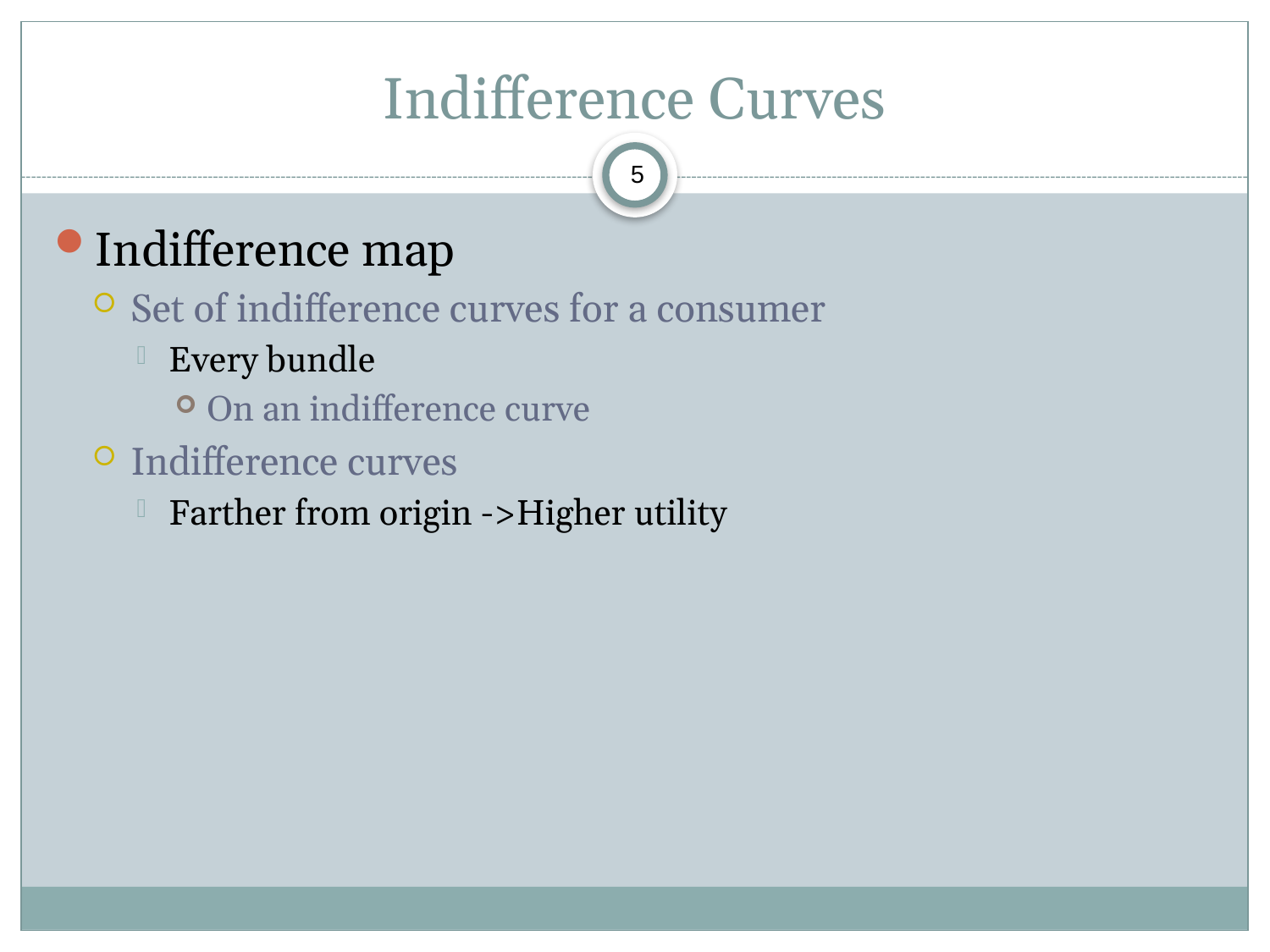

# Indifference Curves
5
Indifference map
Set of indifference curves for a consumer
Every bundle
On an indifference curve
Indifference curves
Farther from origin ->Higher utility